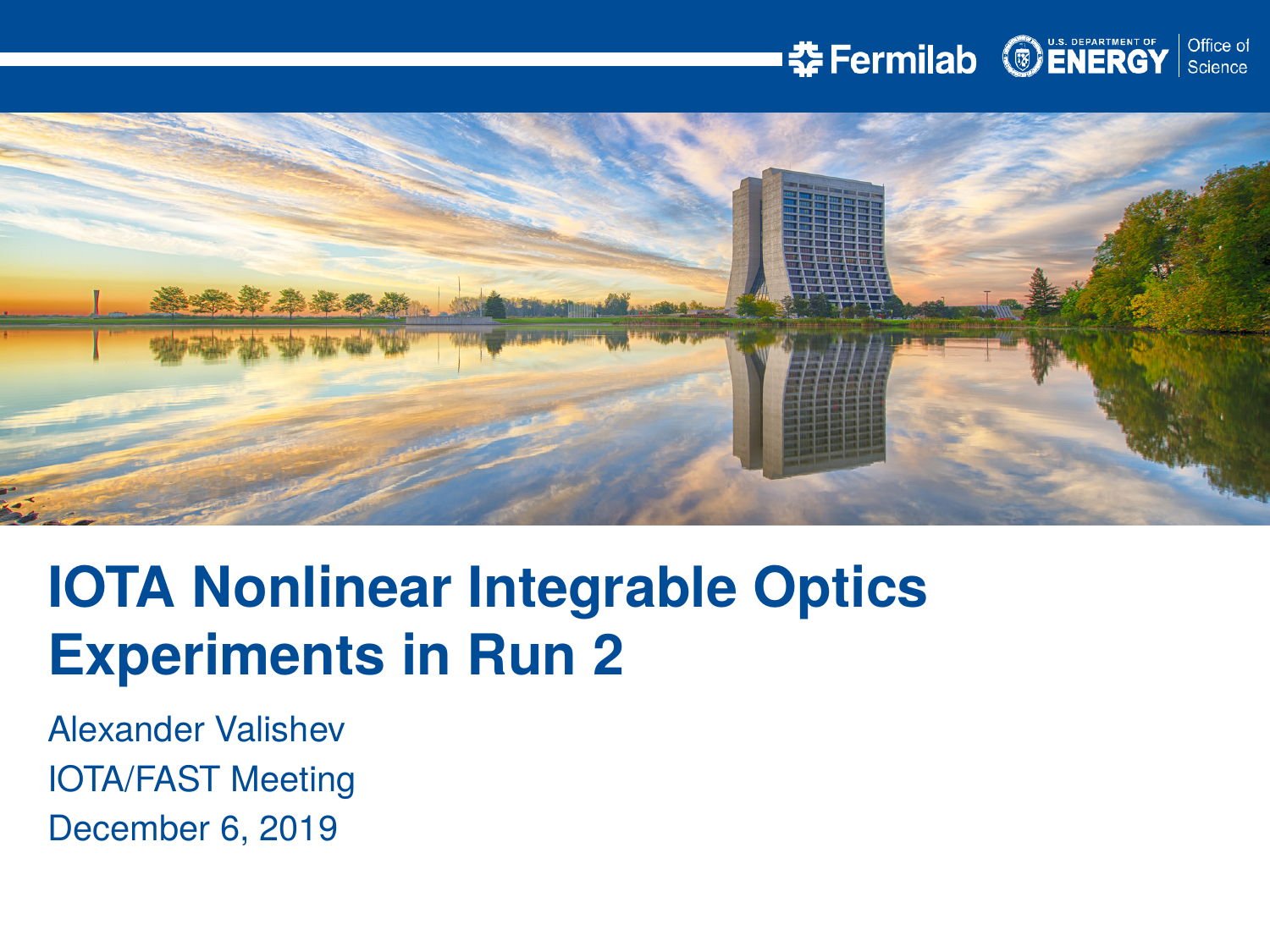

IOTA Nonlinear Integrable Optics Experiments in Run 2
Alexander Valishev
IOTA/FAST Meeting
December 6, 2019